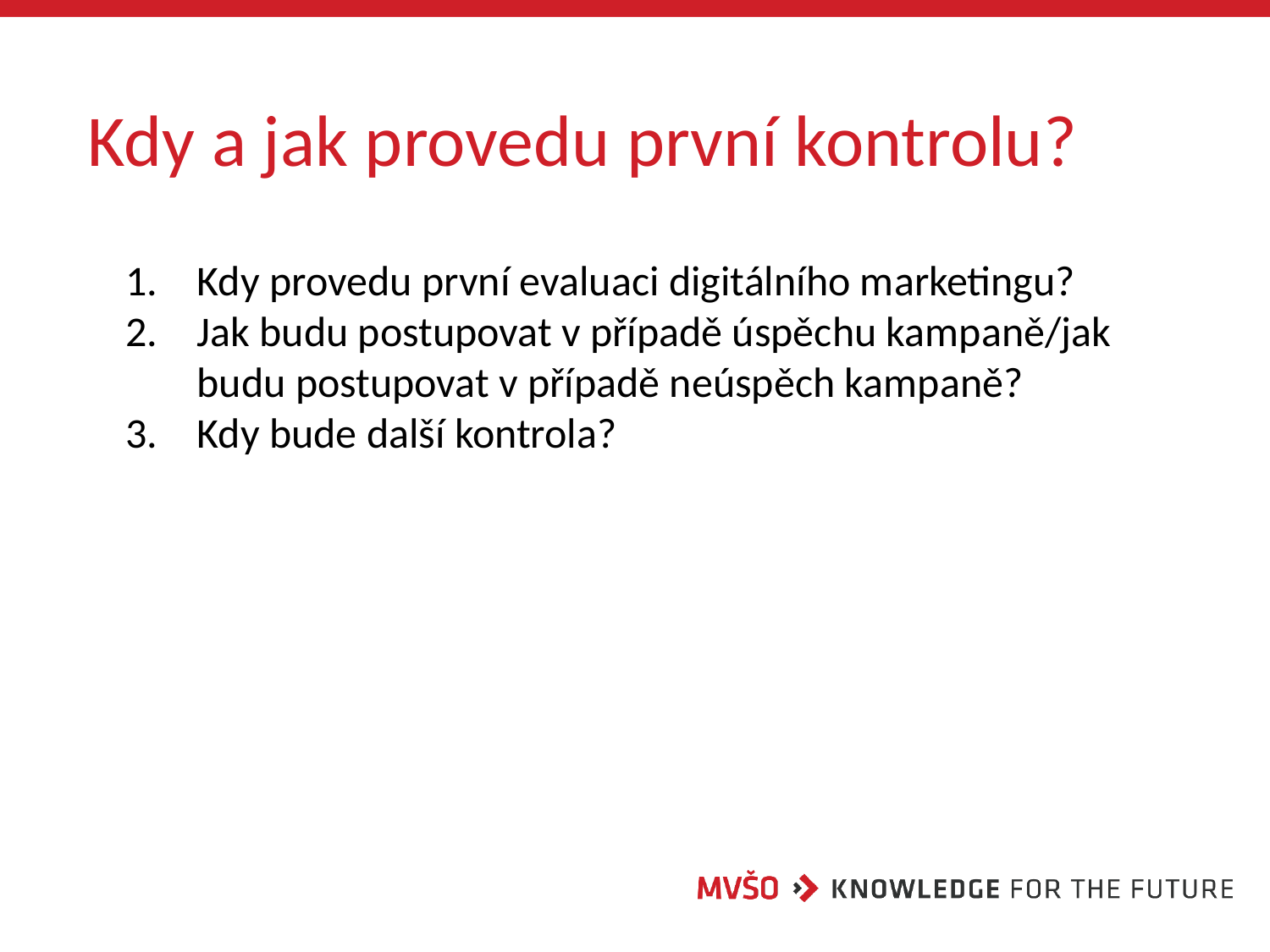

# Kdy a jak provedu první kontrolu?
Kdy provedu první evaluaci digitálního marketingu?
Jak budu postupovat v případě úspěchu kampaně/jak budu postupovat v případě neúspěch kampaně?
Kdy bude další kontrola?